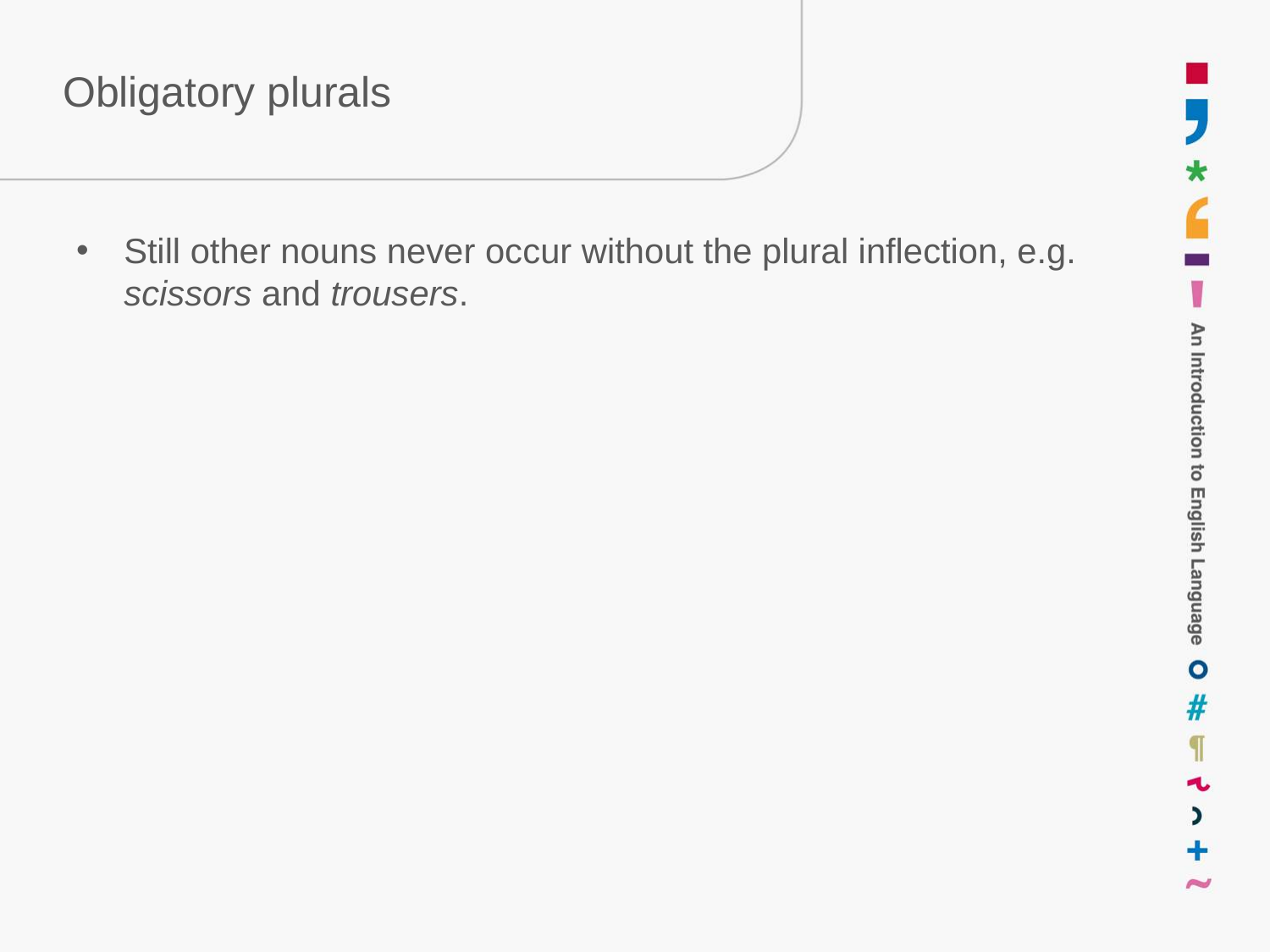

# Obligatory plurals
Still other nouns never occur without the plural inflection, e.g. scissors and trousers.